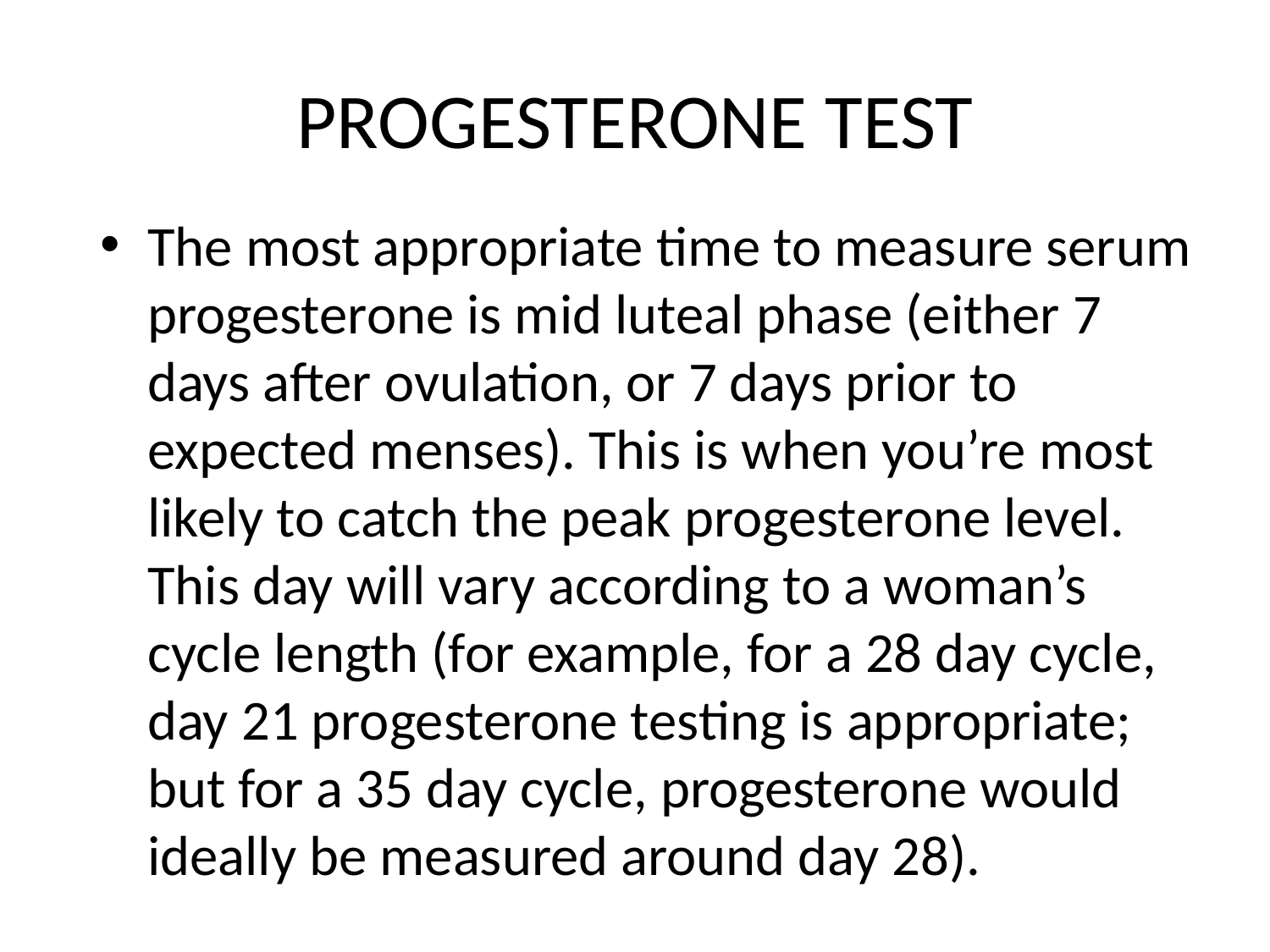

# PROGESTERONE TEST
The most appropriate time to measure serum progesterone is mid luteal phase (either 7 days after ovulation, or 7 days prior to expected menses). This is when you’re most likely to catch the peak progesterone level. This day will vary according to a woman’s cycle length (for example, for a 28 day cycle, day 21 progesterone testing is appropriate; but for a 35 day cycle, progesterone would ideally be measured around day 28).